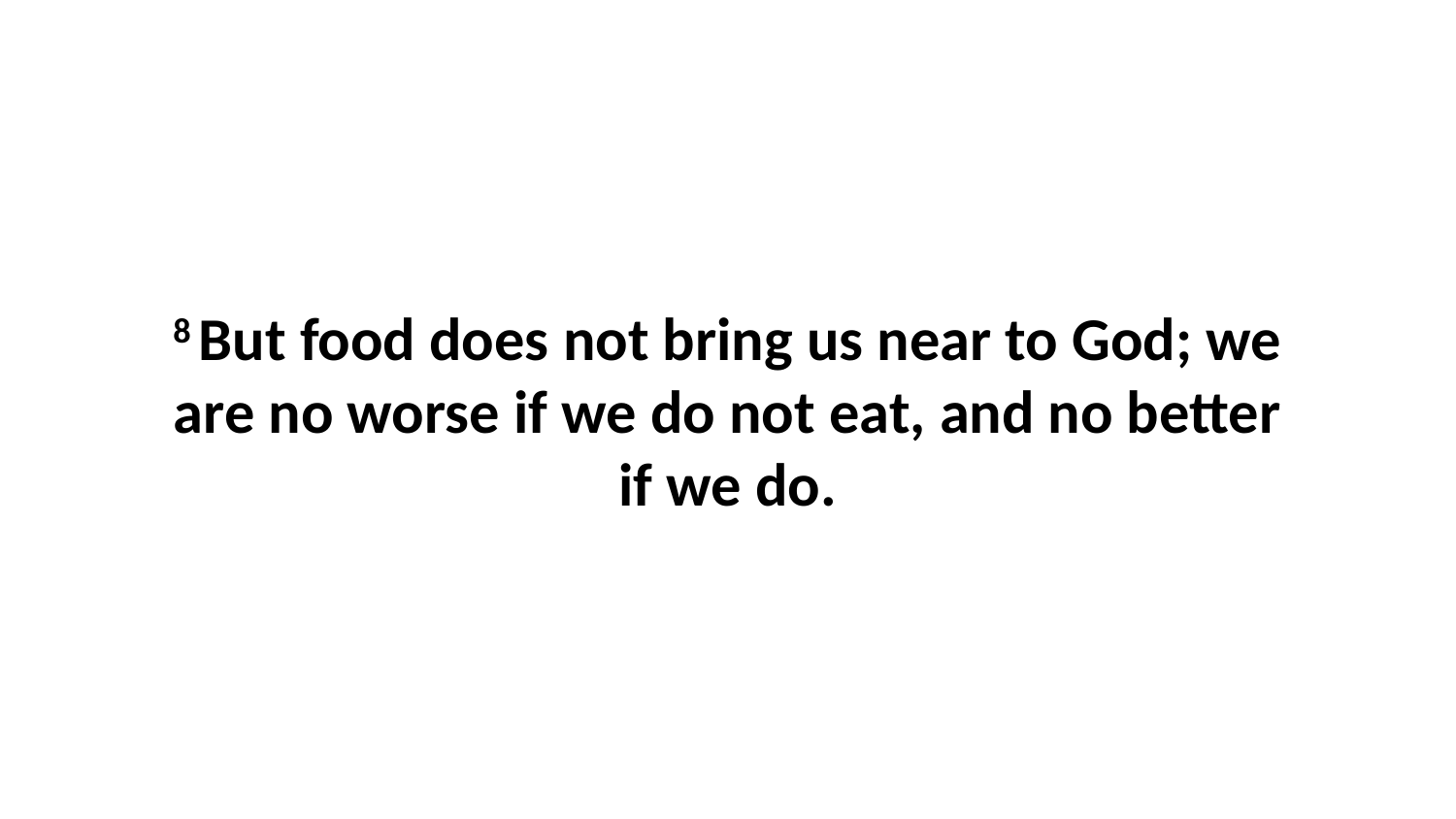

8 But food does not bring us near to God; we are no worse if we do not eat, and no better if we do.